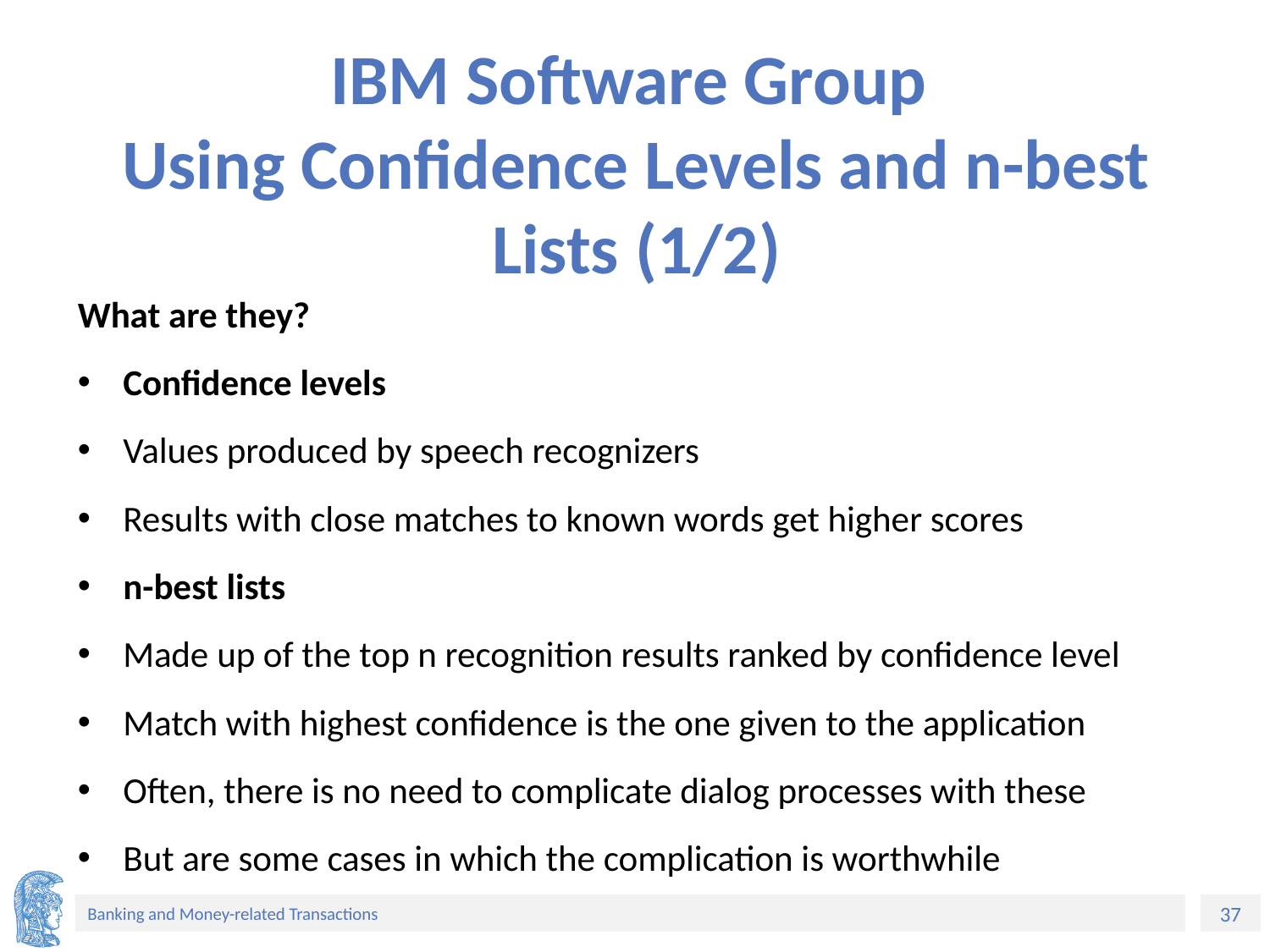

# IBM Software Group Using Confidence Levels and n-best Lists (1/2)
What are they?
Confidence levels
Values produced by speech recognizers
Results with close matches to known words get higher scores
n-best lists
Made up of the top n recognition results ranked by confidence level
Match with highest confidence is the one given to the application
Often, there is no need to complicate dialog processes with these
But are some cases in which the complication is worthwhile